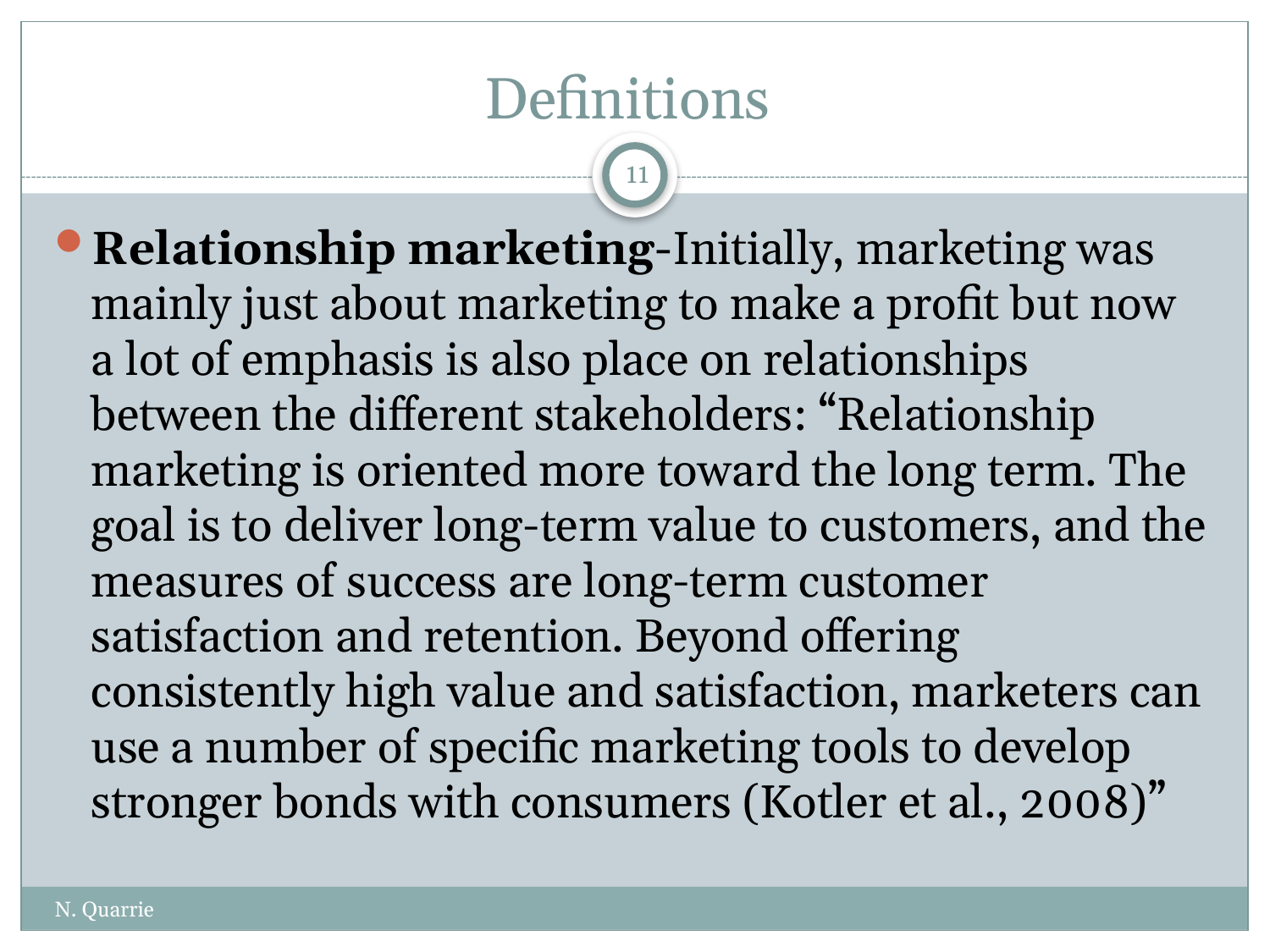

# Definitions
11
Relationship marketing-Initially, marketing was mainly just about marketing to make a profit but now a lot of emphasis is also place on relationships between the different stakeholders: “Relationship marketing is oriented more toward the long term. The goal is to deliver long-term value to customers, and the measures of success are long-term customer satisfaction and retention. Beyond offering consistently high value and satisfaction, marketers can use a number of specific marketing tools to develop stronger bonds with consumers (Kotler et al., 2008)”
N. Quarrie